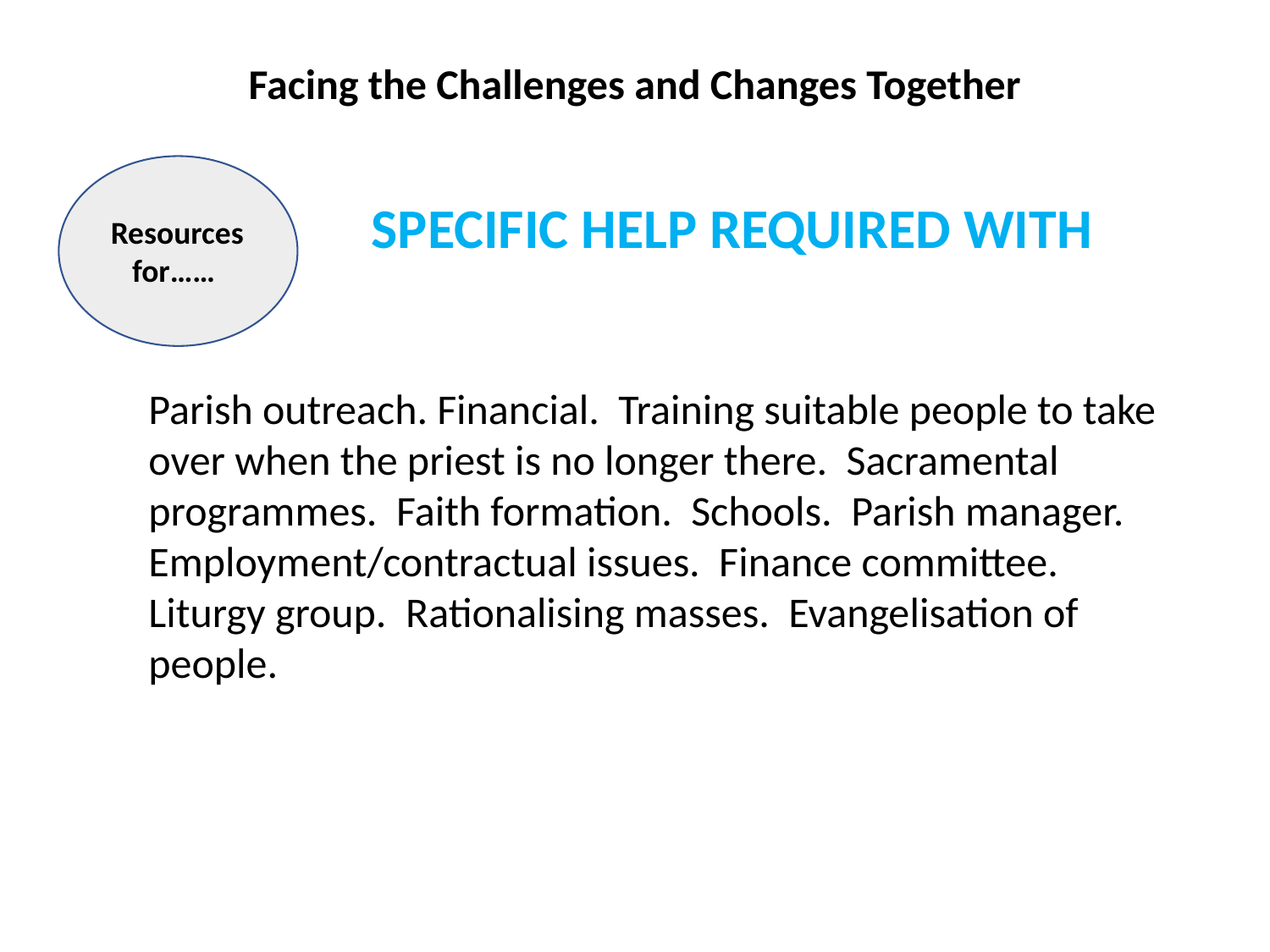

Facing the Challenges and Changes Together

             SPECIFIC HELP REQUIRED WITH
Resources for……
Parish outreach. Financial.  Training suitable people to take over when the priest is no longer there.  Sacramental programmes.  Faith formation.  Schools.  Parish manager. Employment/contractual issues.  Finance committee. Liturgy group.  Rationalising masses.  Evangelisation of people.